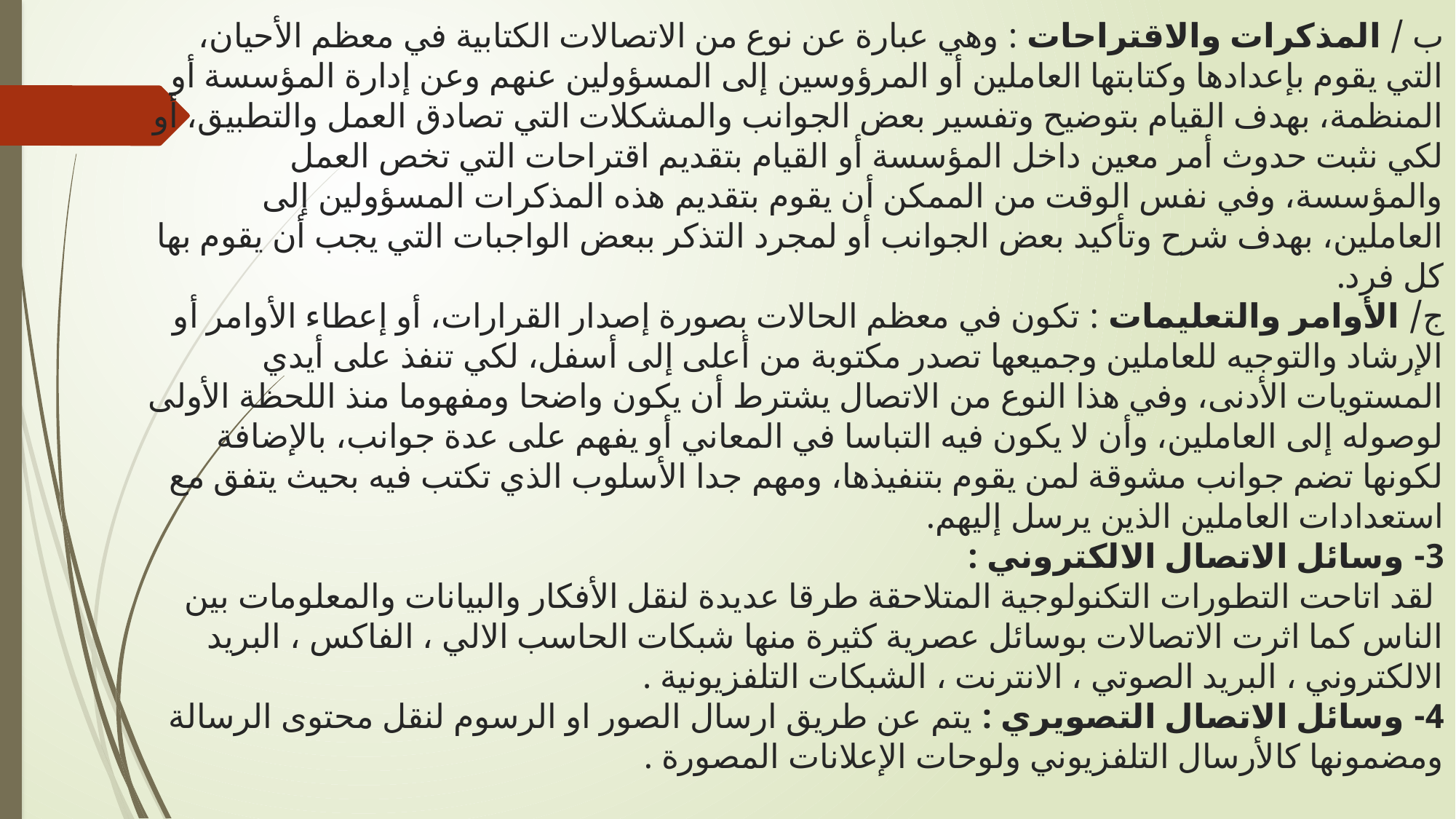

# ب / المذكرات والاقتراحات : وهي عبارة عن نوع من الاتصالات الكتابية في معظم الأحيان، التي يقوم بإعدادها وكتابتها العاملين أو المرؤوسين إلى المسؤولين عنهم وعن إدارة المؤسسة أو المنظمة، بهدف القيام بتوضيح وتفسير بعض الجوانب والمشكلات التي تصادق العمل والتطبيق، أو لكي نثبت حدوث أمر معين داخل المؤسسة أو القيام بتقديم اقتراحات التي تخص العمل والمؤسسة، وفي نفس الوقت من الممكن أن يقوم بتقديم هذه المذكرات المسؤولين إلى العاملين، بهدف شرح وتأكيد بعض الجوانب أو لمجرد التذكر ببعض الواجبات التي يجب أن يقوم بها كل فرد. ج/ الأوامر والتعليمات : تكون في معظم الحالات بصورة إصدار القرارات، أو إعطاء الأوامر أو الإرشاد والتوجيه للعاملين وجميعها تصدر مكتوبة من أعلى إلى أسفل، لكي تنفذ على أيدي المستويات الأدنى، وفي هذا النوع من الاتصال يشترط أن يكون واضحا ومفهوما منذ اللحظة الأولى لوصوله إلى العاملين، وأن لا يكون فيه التباسا في المعاني أو يفهم على عدة جوانب، بالإضافة لكونها تضم جوانب مشوقة لمن يقوم بتنفيذها، ومهم جدا الأسلوب الذي تكتب فيه بحيث يتفق مع استعدادات العاملين الذين يرسل إليهم. 3- وسائل الاتصال الالكتروني : لقد اتاحت التطورات التكنولوجية المتلاحقة طرقا عديدة لنقل الأفكار والبيانات والمعلومات بين الناس كما اثرت الاتصالات بوسائل عصرية كثيرة منها شبكات الحاسب الالي ، الفاكس ، البريد الالكتروني ، البريد الصوتي ، الانترنت ، الشبكات التلفزيونية . 4- وسائل الاتصال التصويري : يتم عن طريق ارسال الصور او الرسوم لنقل محتوى الرسالة ومضمونها كالأرسال التلفزيوني ولوحات الإعلانات المصورة .